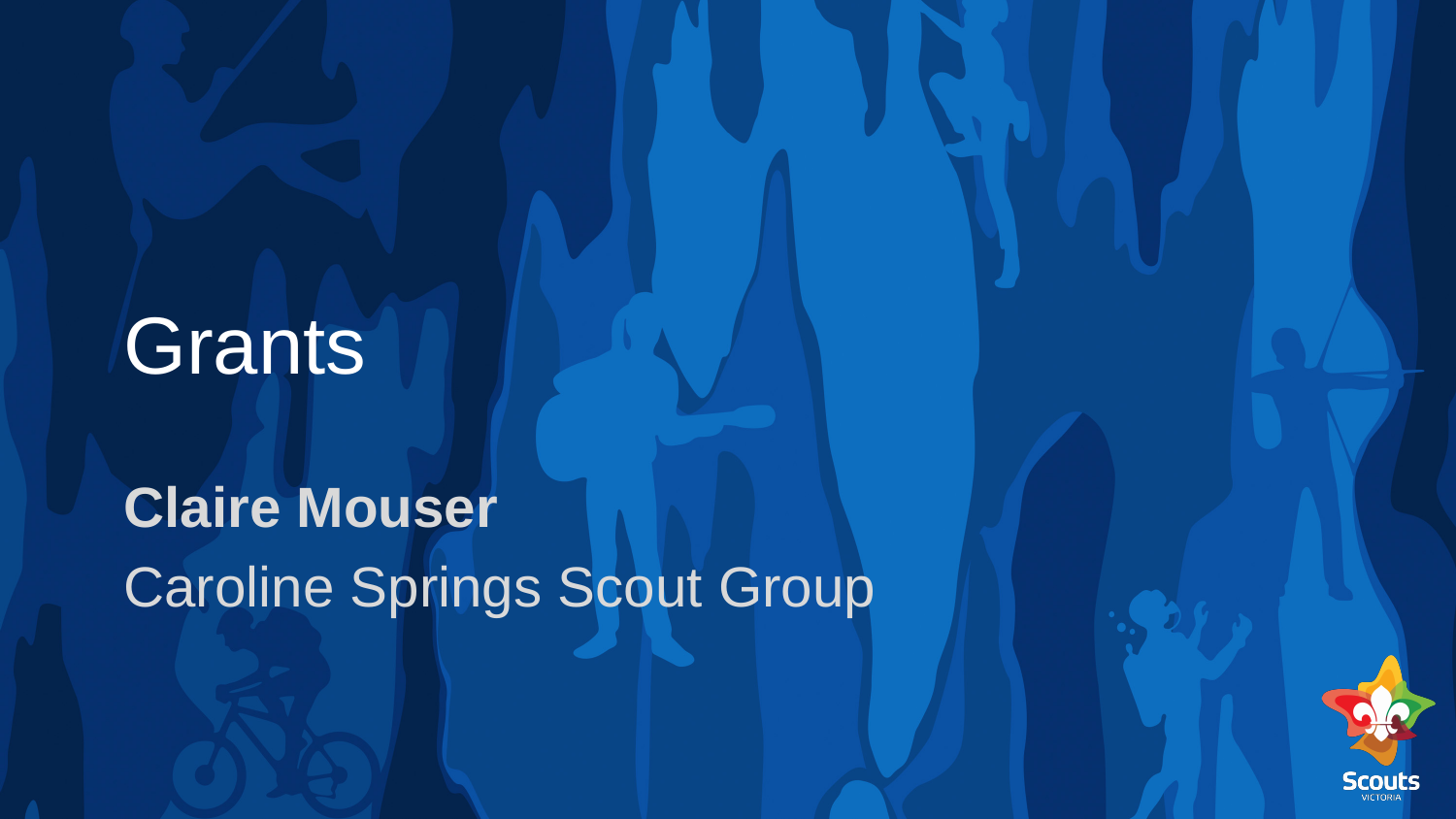

# Grants
Claire Mouser
Caroline Springs Scout Group